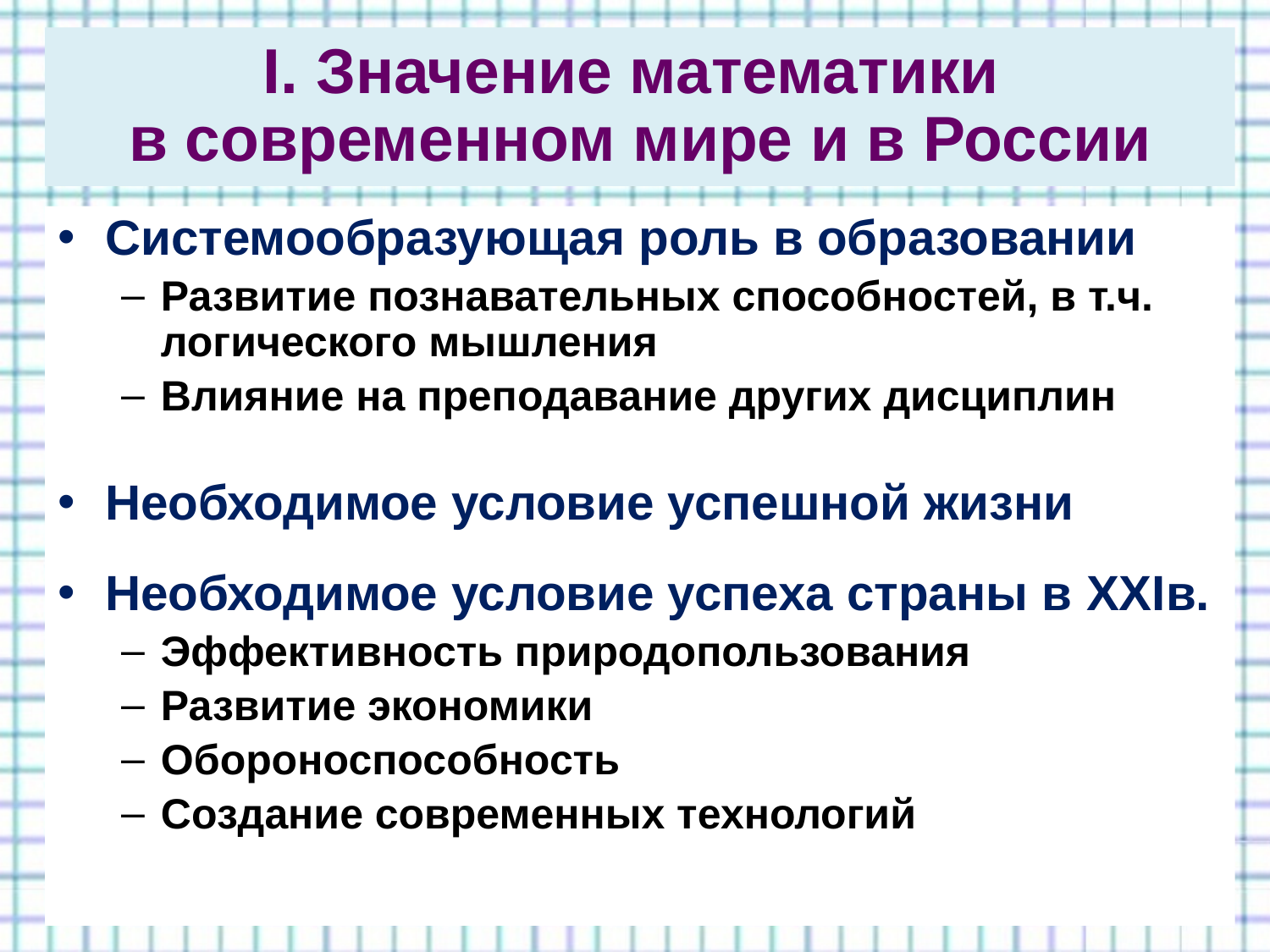

# I. Значение математики в современном мире и в России
Системообразующая роль в образовании
Развитие познавательных способностей, в т.ч. логического мышления
Влияние на преподавание других дисциплин

Необходимое условие успешной жизни

Необходимое условие успеха страны в XXIв.
Эффективность природопользования
Развитие экономики
Обороноспособность
Создание современных технологий